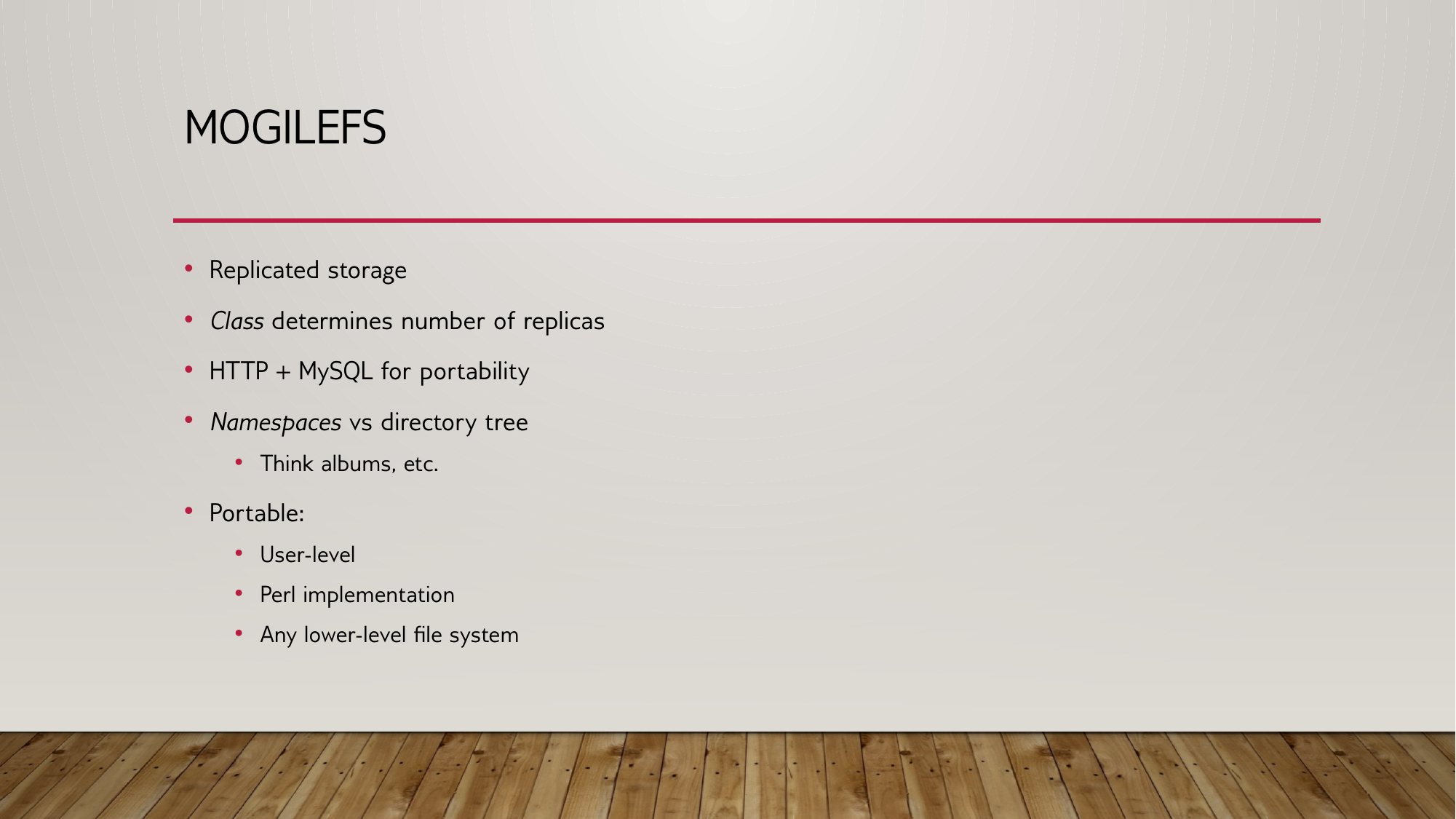

# MOGiLEFS
Replicated storage
Class determines number of replicas
HTTP + MySQL for portability
Namespaces vs directory tree
Think albums, etc.
Portable:
User-level
Perl implementation
Any lower-level file system